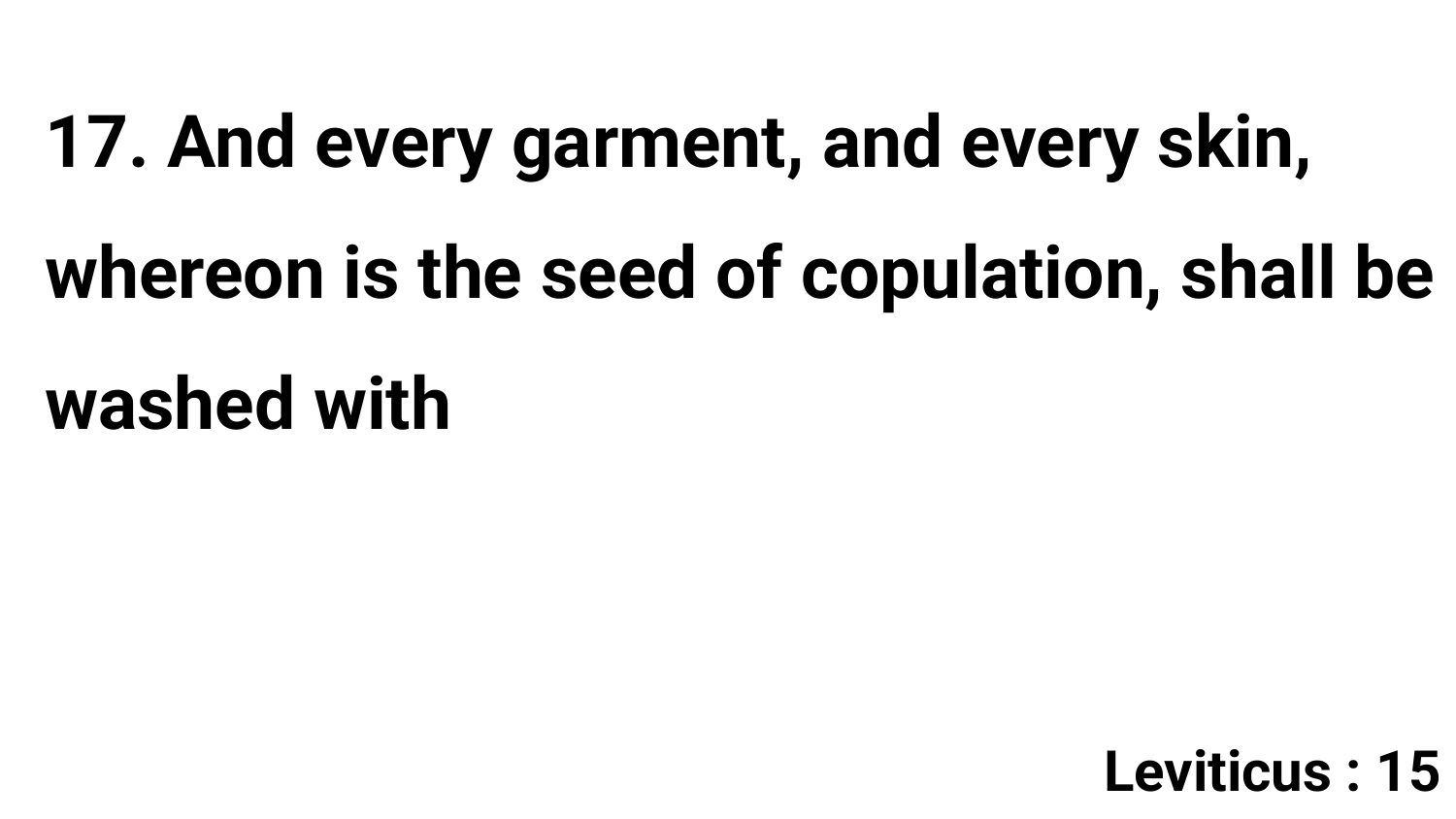

17. And every garment, and every skin, whereon is the seed of copulation, shall be washed with
Leviticus : 15